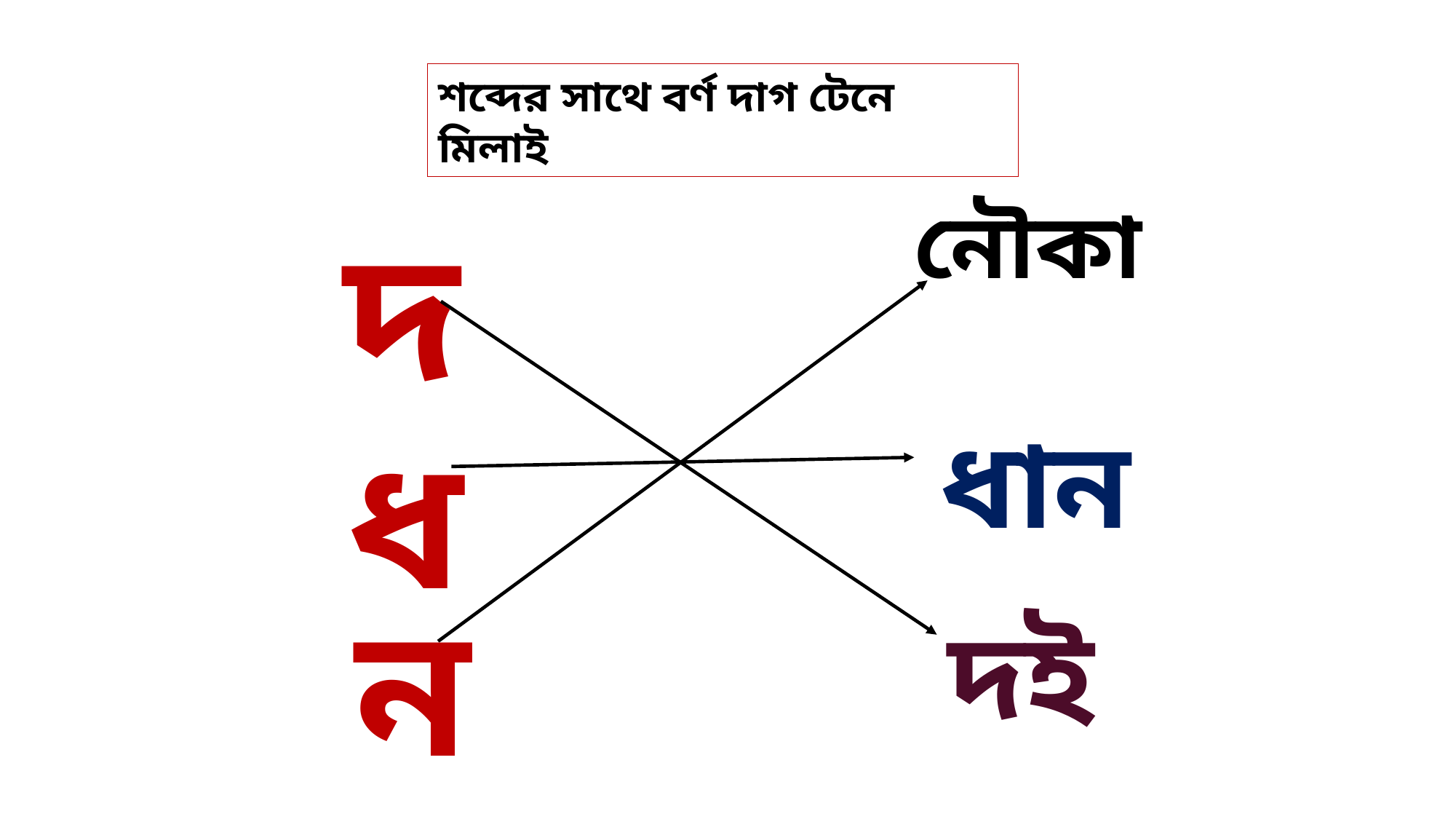

শব্দের সাথে বর্ণ দাগ টেনে মিলাই
নৌকা
দ
ধ
ধান
ন
দই